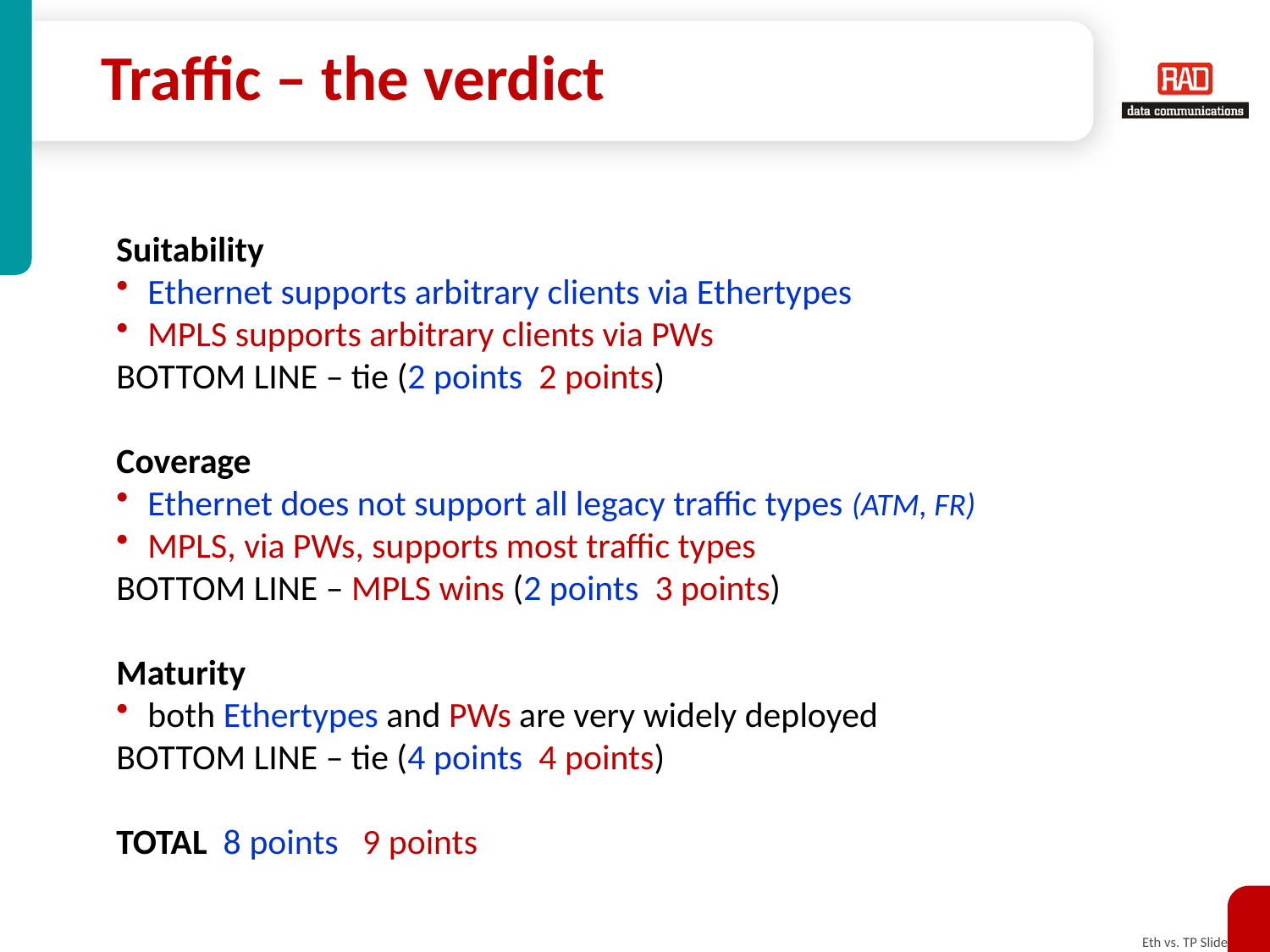

# Traffic – the verdict
Suitability
Ethernet supports arbitrary clients via Ethertypes
MPLS supports arbitrary clients via PWs
BOTTOM LINE – tie (2 points  2 points)

Coverage
Ethernet does not support all legacy traffic types (ATM, FR)
MPLS, via PWs, supports most traffic types
BOTTOM LINE – MPLS wins (2 points  3 points)

Maturity
both Ethertypes and PWs are very widely deployed
BOTTOM LINE – tie (4 points  4 points)

TOTAL  8 points   9 points